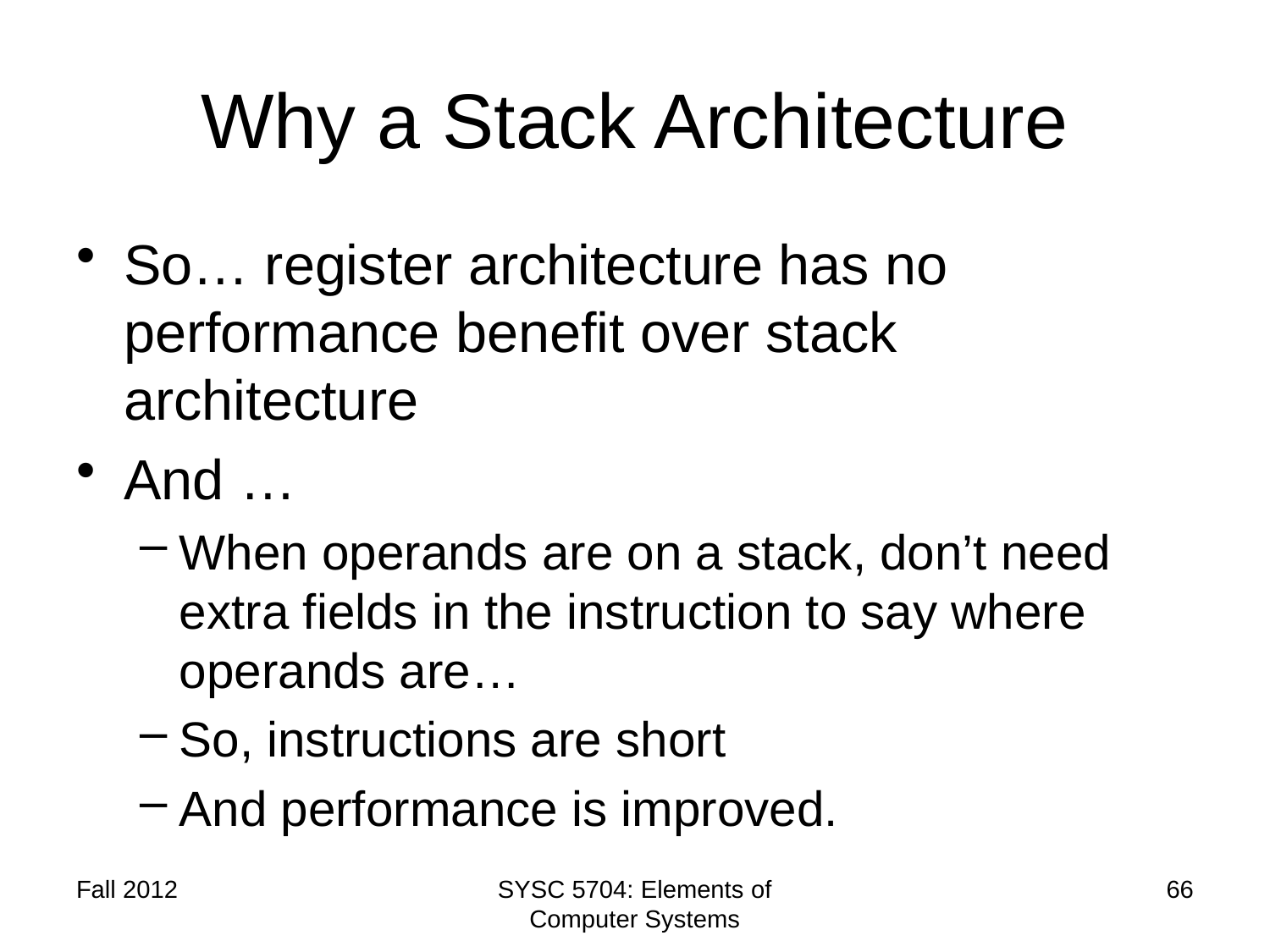

# Why a Stack Architecture
So… register architecture has no performance benefit over stack architecture
And …
When operands are on a stack, don’t need extra fields in the instruction to say where operands are…
So, instructions are short
And performance is improved.
Fall 2012
SYSC 5704: Elements of Computer Systems
66